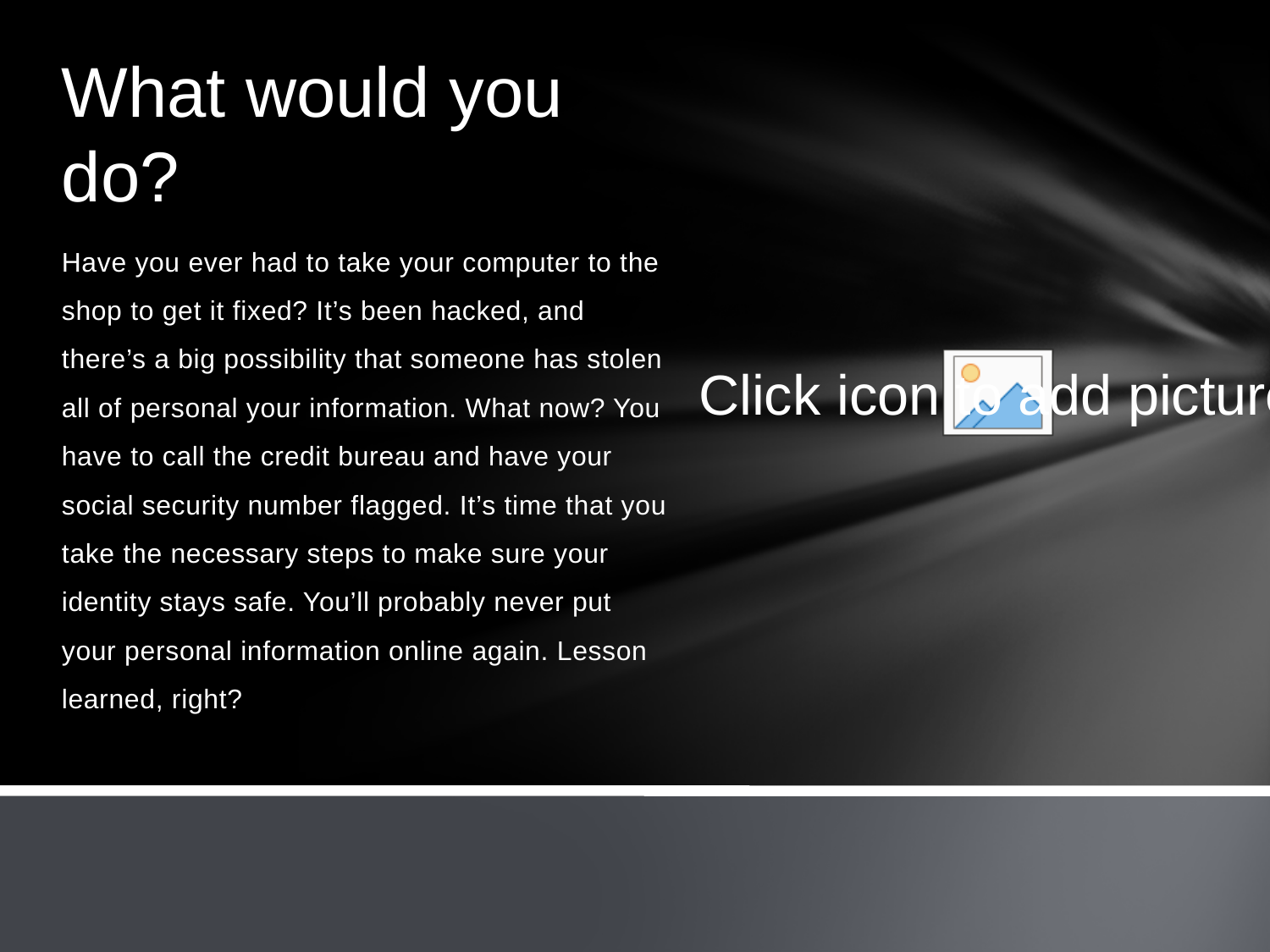

# What would you do?
Have you ever had to take your computer to the shop to get it fixed? It’s been hacked, and there’s a big possibility that someone has stolen all of personal your information. What now? You have to call the credit bureau and have your social security number flagged. It’s time that you take the necessary steps to make sure your identity stays safe. You’ll probably never put your personal information online again. Lesson learned, right?